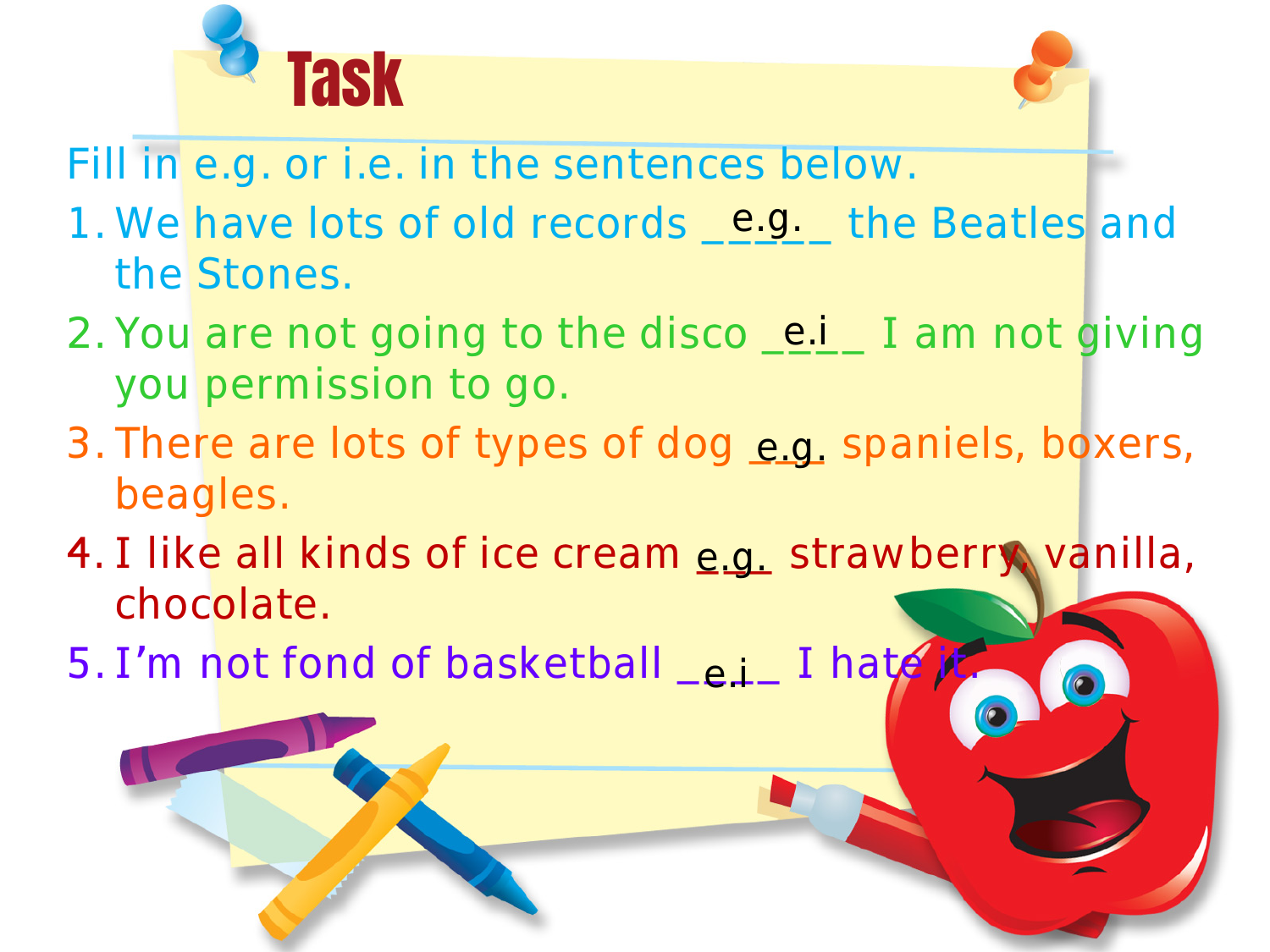

Task
Fill in e.g. or i.e. in the sentences below.
1.	We have lots of old records _____ the Beatles and the Stones.
2.	You are not going to the disco ____ I am not giving you permission to go.
3.	There are lots of types of dog ___ spaniels, boxers, beagles.
4.	I like all kinds of ice cream ___ strawberry, vanilla, chocolate.
5.	I’m not fond of basketball ____ I hate it.

e.g.
e.i
e.g.
e.g.
e.i